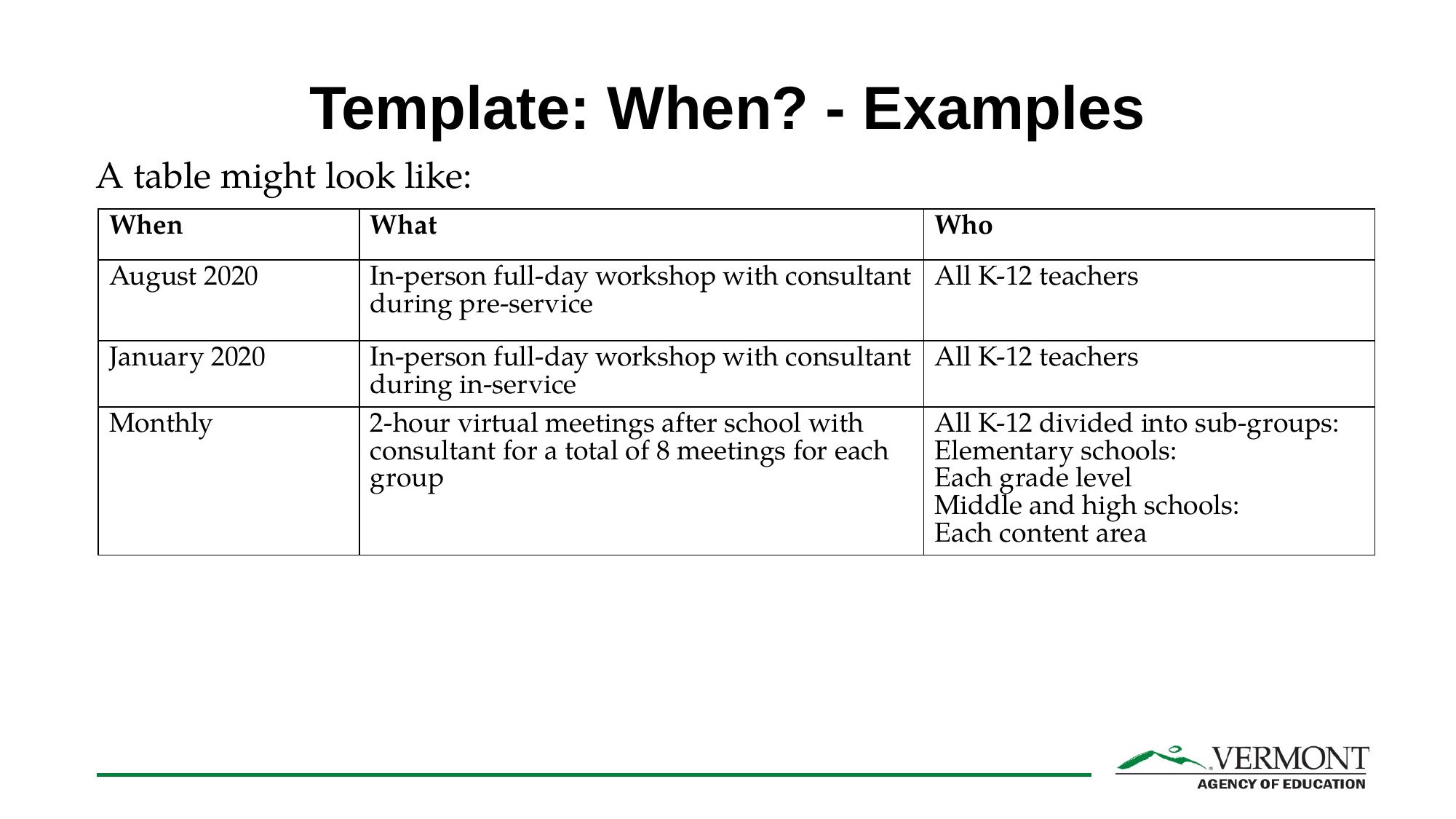

# Template: When? - Examples
A table might look like:

| When | What | Who |
| --- | --- | --- |
| August 2020 | In-person full-day workshop with consultant during pre-service | All K-12 teachers |
| January 2020 | In-person full-day workshop with consultant during in-service | All K-12 teachers |
| Monthly | 2-hour virtual meetings after school with consultant for a total of 8 meetings for each group | All K-12 divided into sub-groups: Elementary schools: Each grade level Middle and high schools: Each content area |